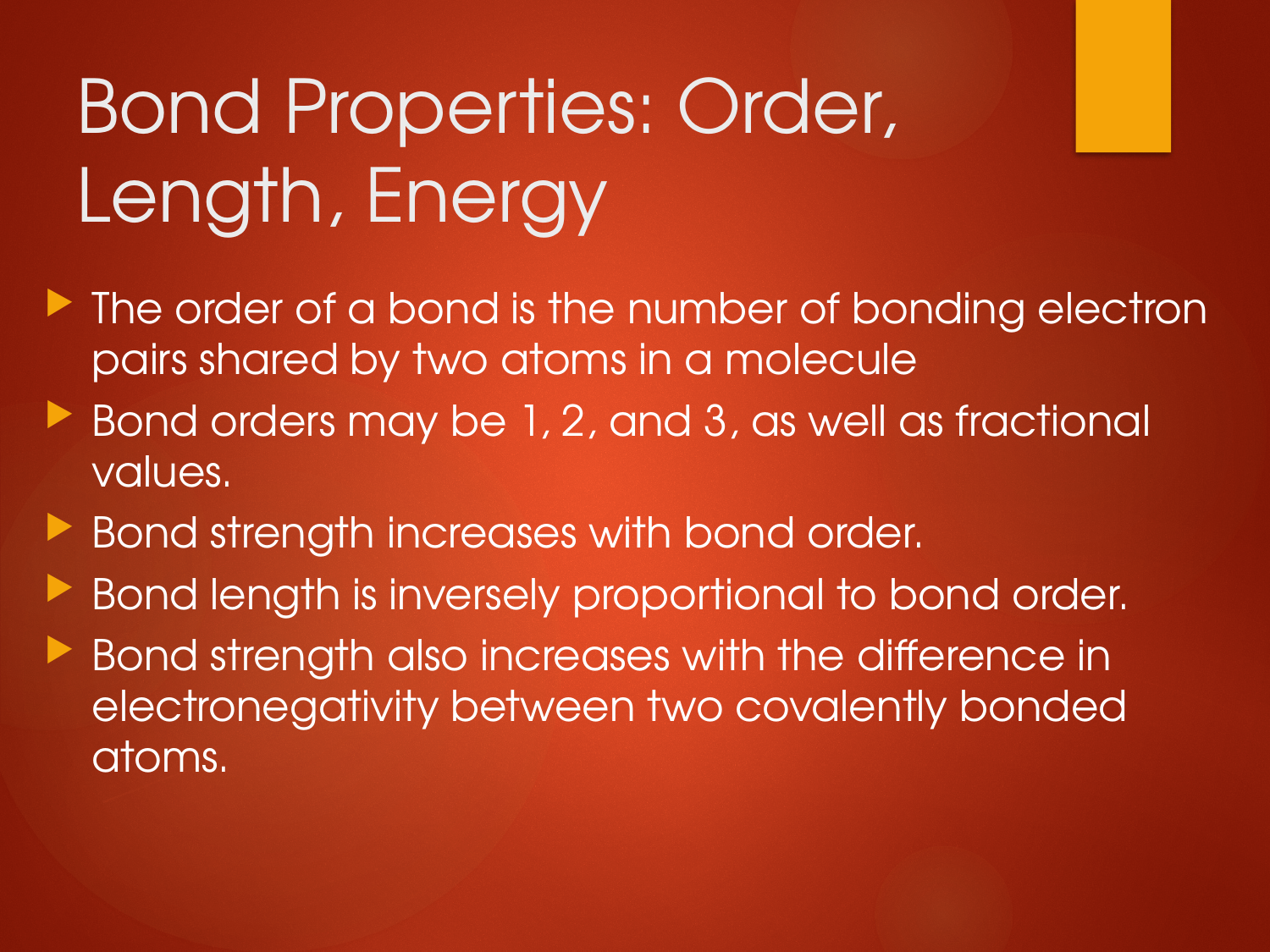

# Bond Properties: Order, Length, Energy
The order of a bond is the number of bonding electron pairs shared by two atoms in a molecule
Bond orders may be 1, 2, and 3, as well as fractional values.
Bond strength increases with bond order.
Bond length is inversely proportional to bond order.
Bond strength also increases with the difference in electronegativity between two covalently bonded atoms.